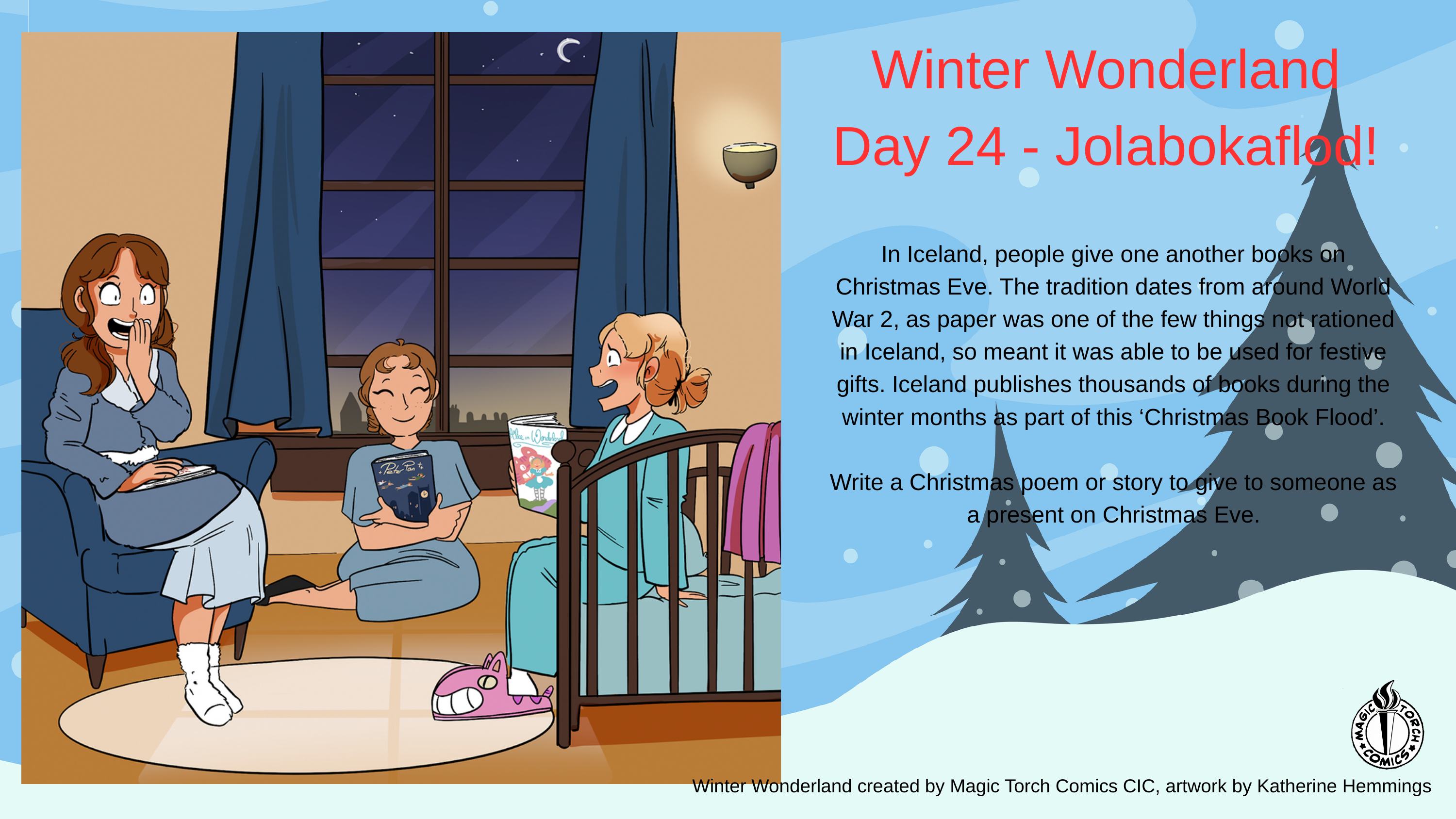

Winter Wonderland
Day 24 - Jolabokaflod!

In Iceland, people give one another books on Christmas Eve. The tradition dates from around World War 2, as paper was one of the few things not rationed in Iceland, so meant it was able to be used for festive gifts. Iceland publishes thousands of books during the winter months as part of this ‘Christmas Book Flood’.

Write a Christmas poem or story to give to someone as a present on Christmas Eve.

Winter Wonderland created by Magic Torch Comics CIC, artwork by Katherine Hemmings